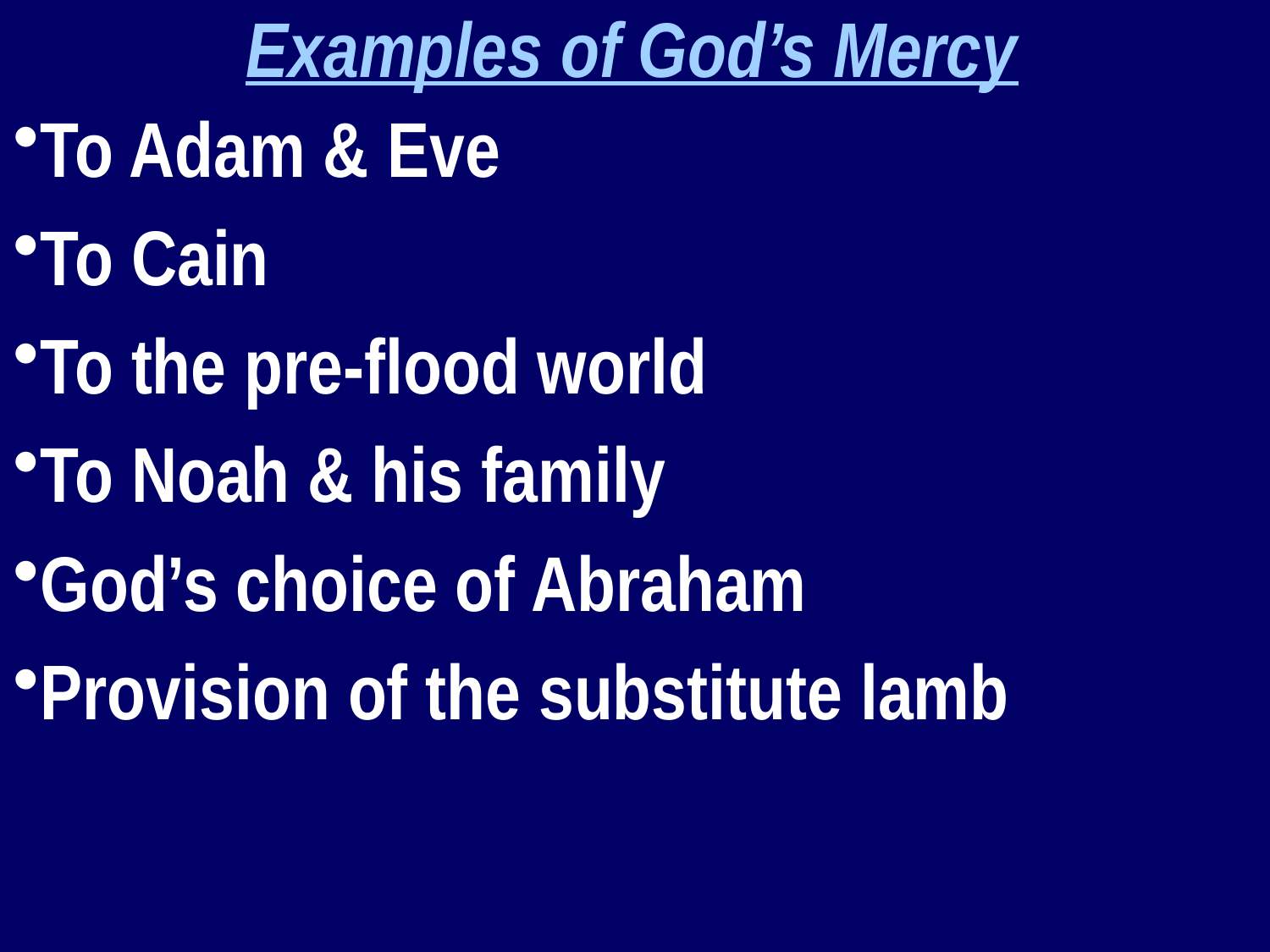

Examples of God’s Mercy
To Adam & Eve
To Cain
To the pre-flood world
To Noah & his family
God’s choice of Abraham
Provision of the substitute lamb